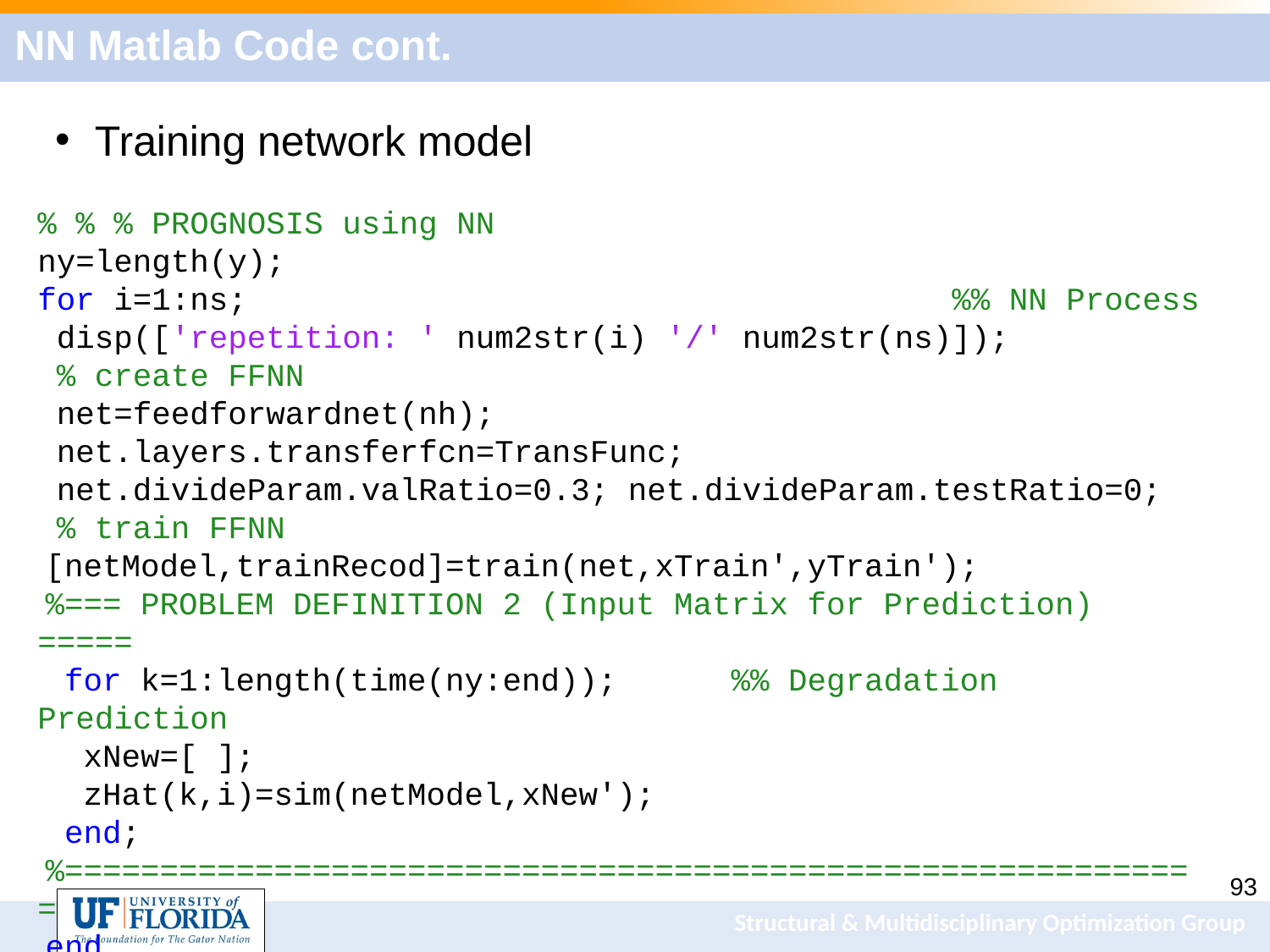

# NN Matlab Code cont.
Training network model
% % % PROGNOSIS using NN
ny=length(y);
for i=1:ns;                                     %% NN Process
 disp(['repetition: ' num2str(i) '/' num2str(ns)]);
 % create FFNN
 net=feedforwardnet(nh);
 net.layers.transferfcn=TransFunc;
 net.divideParam.valRatio=0.3; net.divideParam.testRatio=0;
 % train FFNN
[netModel,trainRecod]=train(net,xTrain',yTrain');
%=== PROBLEM DEFINITION 2 (Input Matrix for Prediction) =====
 for k=1:length(time(ny:end));      %% Degradation Prediction
  xNew=[ ];
  zHat(k,i)=sim(netModel,xNew');
 end;
%============================================================
end